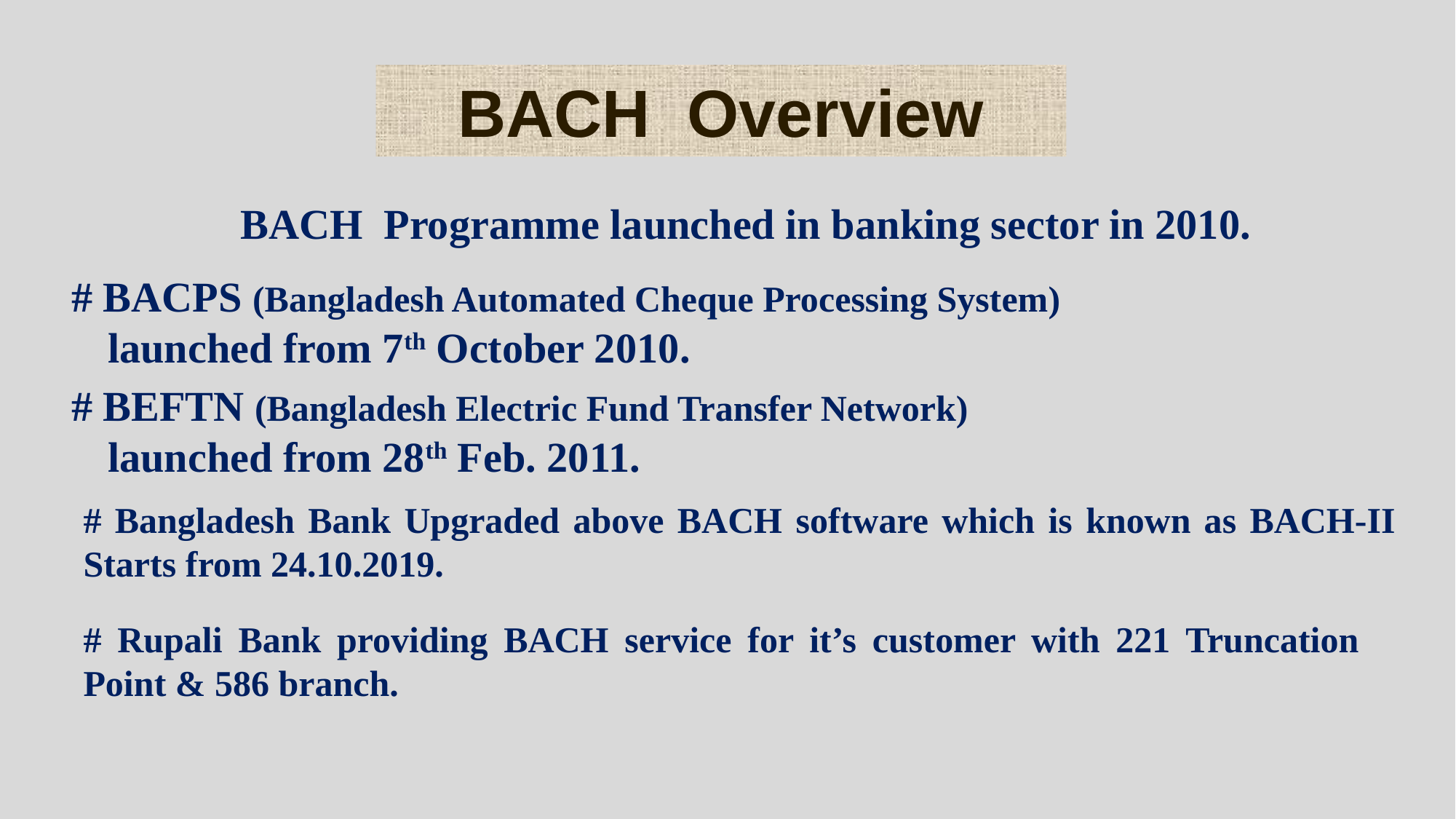

BACH  Overview
BACH  Programme launched in banking sector in 2010.
# BACPS (Bangladesh Automated Cheque Processing System)
    launched from 7th October 2010.
# BEFTN (Bangladesh Electric Fund Transfer Network)
    launched from 28th Feb. 2011.
# Bangladesh Bank Upgraded above BACH software which is known as BACH-II Starts from 24.10.2019.
# Rupali Bank providing BACH service for it’s customer with 221 Truncation Point & 586 branch.